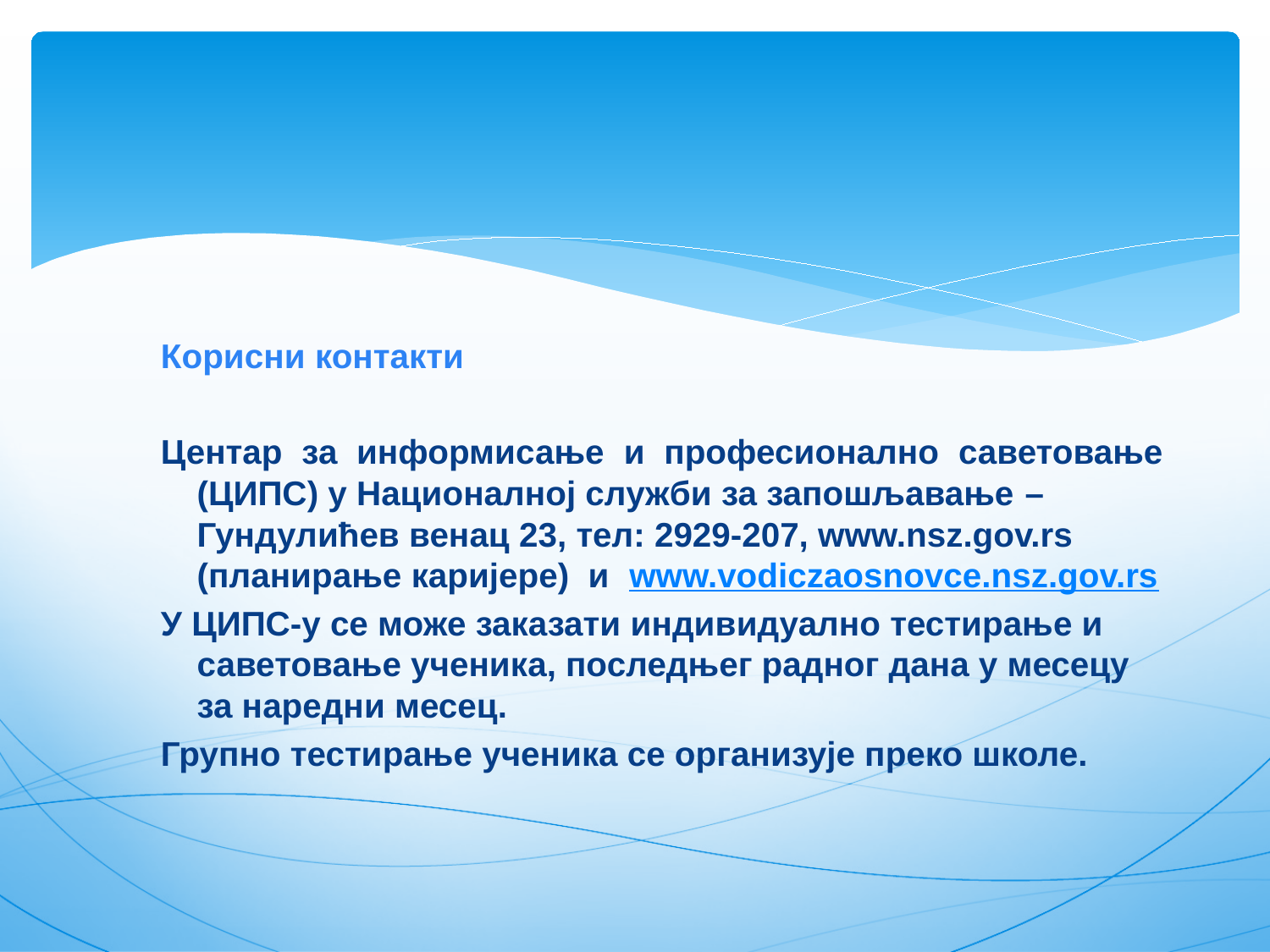

Корисни контакти

Центар  за  информисање  и  професионално  саветовање (ЦИПС) у Националној служби за запошљавање – Гундулићев венац 23, тел: 2929-207, www.nsz.gov.rs (планирање каријере)  и  www.vodiczaosnovce.nsz.gov.rs
У ЦИПС-у се може заказати индивидуално тестирање и саветовање ученика, последњег радног дана у месецу за наредни месец.
Групно тестирање ученика се организује преко школе.